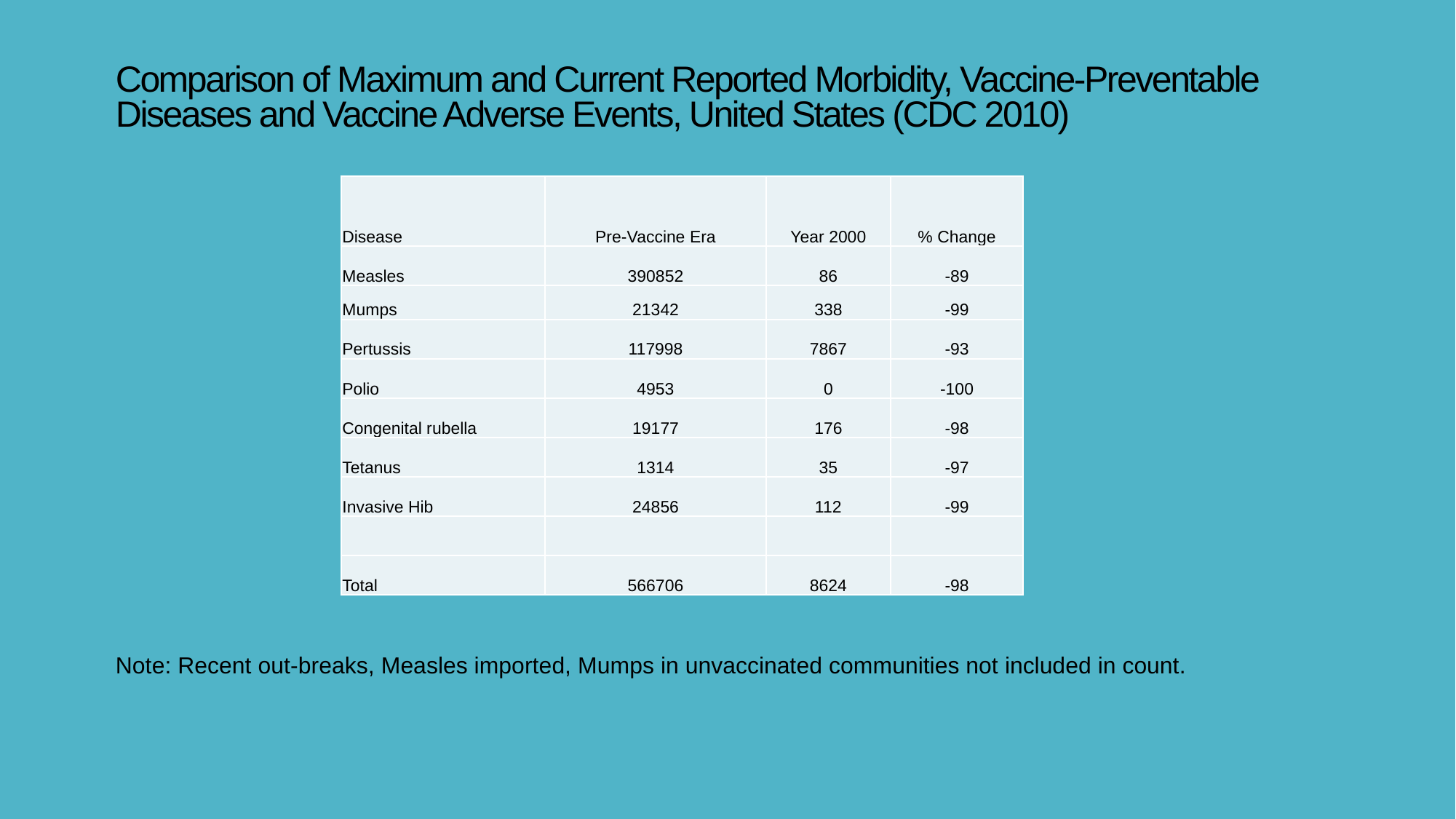

# Comparison of Maximum and Current Reported Morbidity, Vaccine-Preventable Diseases and Vaccine Adverse Events, United States (CDC 2010)

Note: Recent out-breaks, Measles imported, Mumps in unvaccinated communities not included in count.
| Disease | Pre-Vaccine Era | Year 2000 | % Change |
| --- | --- | --- | --- |
| Measles | 390852 | 86 | -89 |
| Mumps | 21342 | 338 | -99 |
| Pertussis | 117998 | 7867 | -93 |
| Polio | 4953 | 0 | -100 |
| Congenital rubella | 19177 | 176 | -98 |
| Tetanus | 1314 | 35 | -97 |
| Invasive Hib | 24856 | 112 | -99 |
|  |  |  |  |
| Total | 566706 | 8624 | -98 |